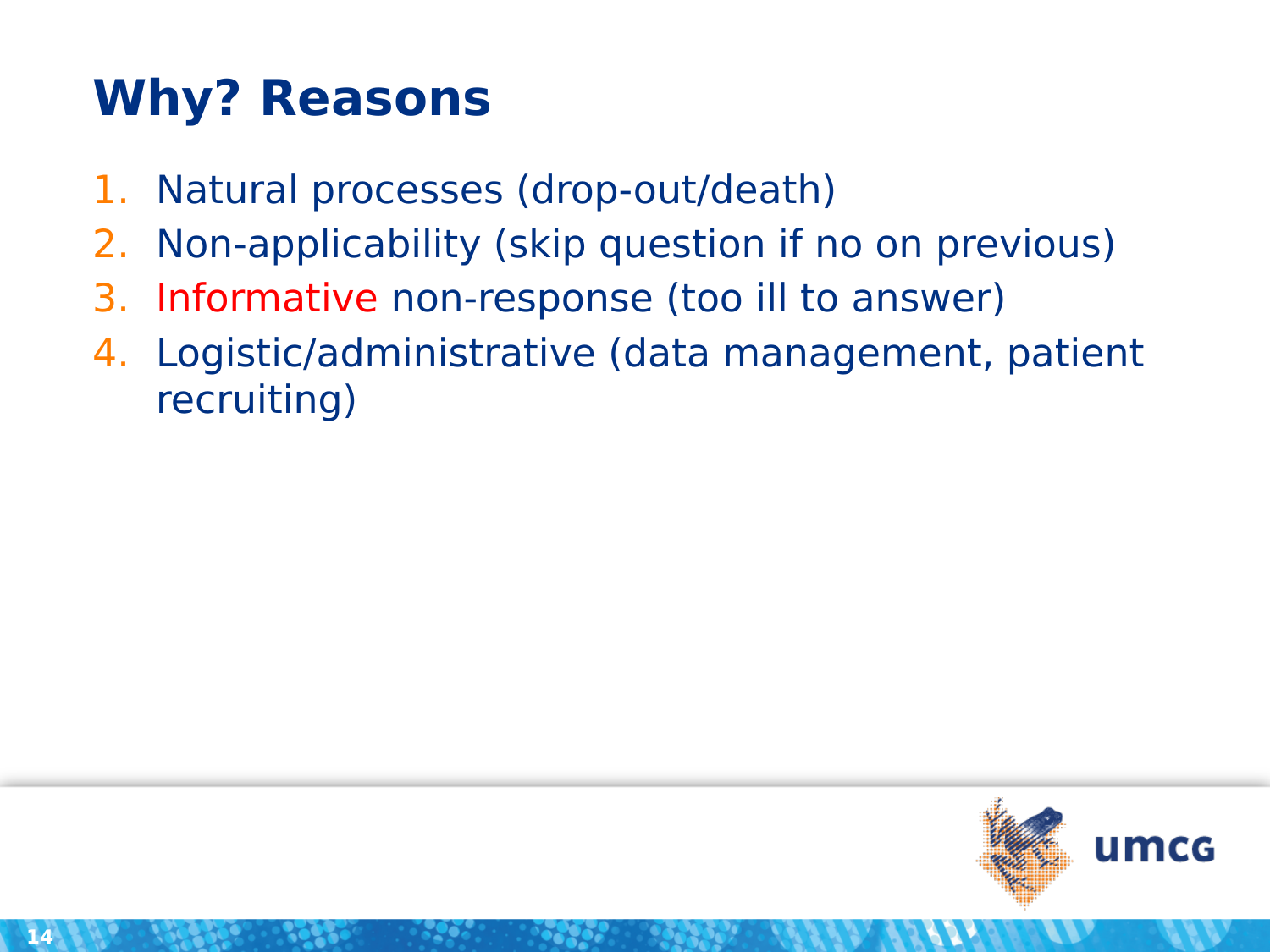

# Why? Reasons
Natural processes (drop-out/death)
Non-applicability (skip question if no on previous)
Informative non-response (too ill to answer)
Logistic/administrative (data management, patient recruiting)

14